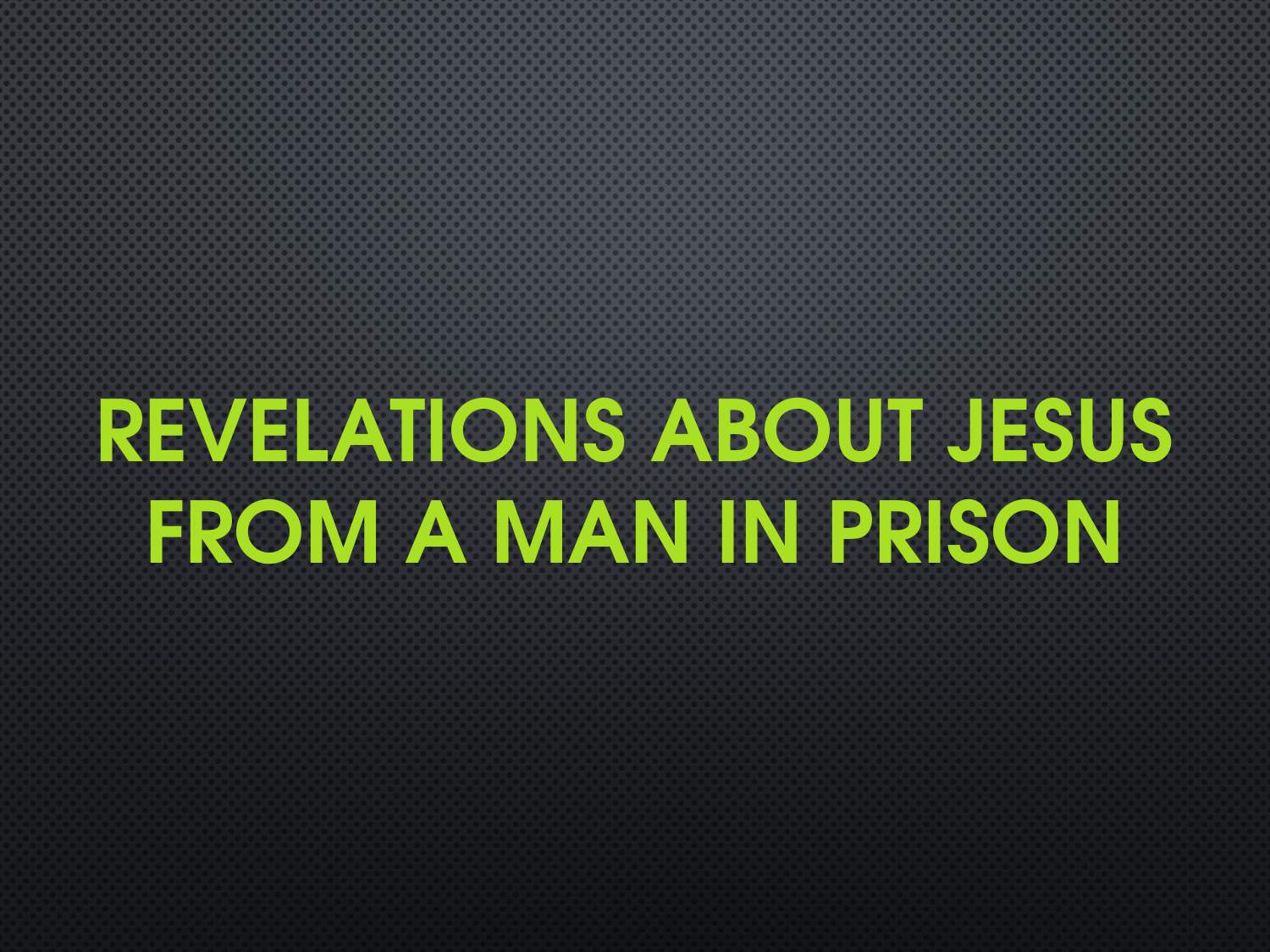

# REVELATIONS ABOUT JESUS FROM A MAN IN PRISON